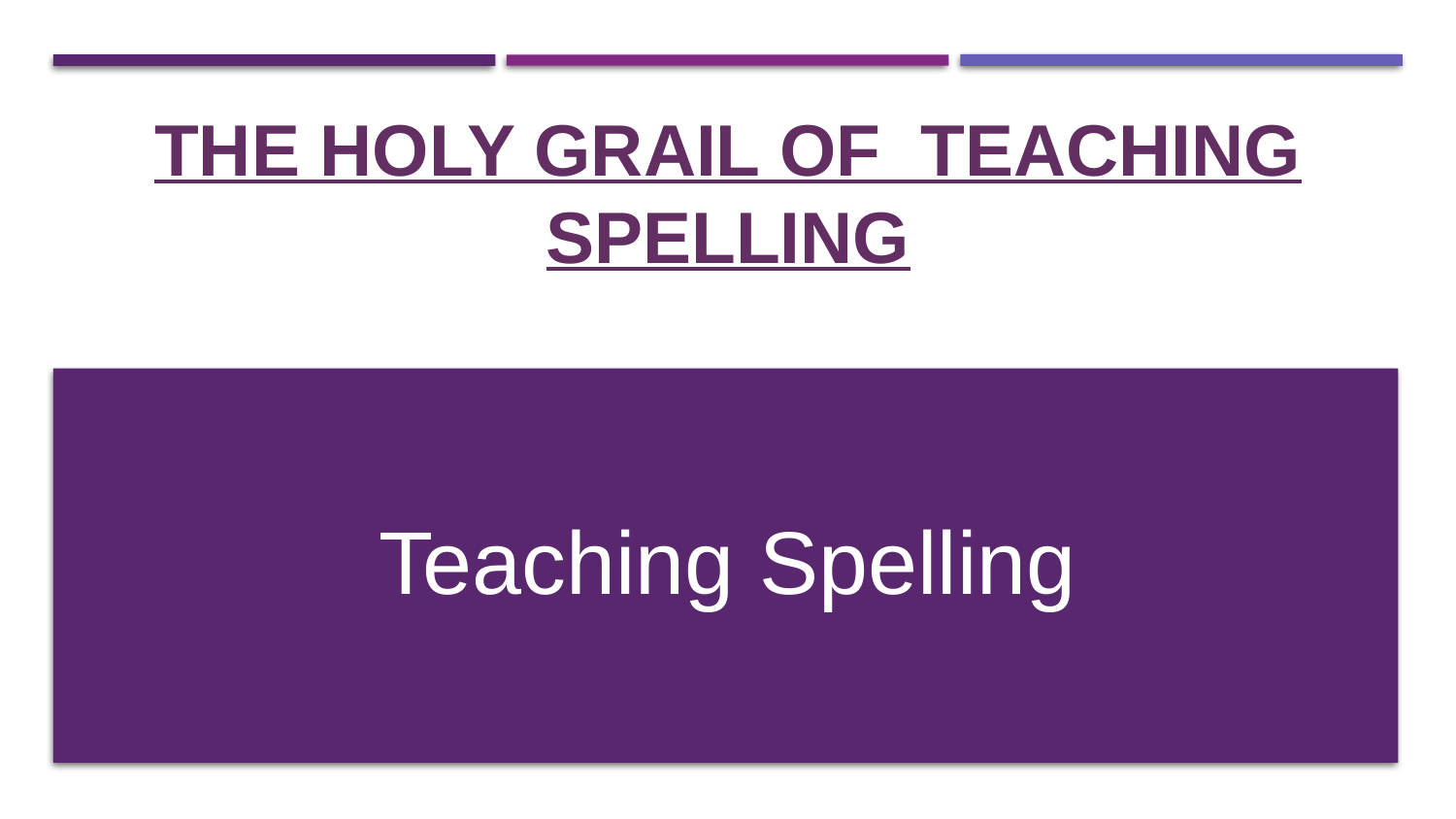

# THE Holy GRAIL OF  teaching spelling
Teaching Spelling